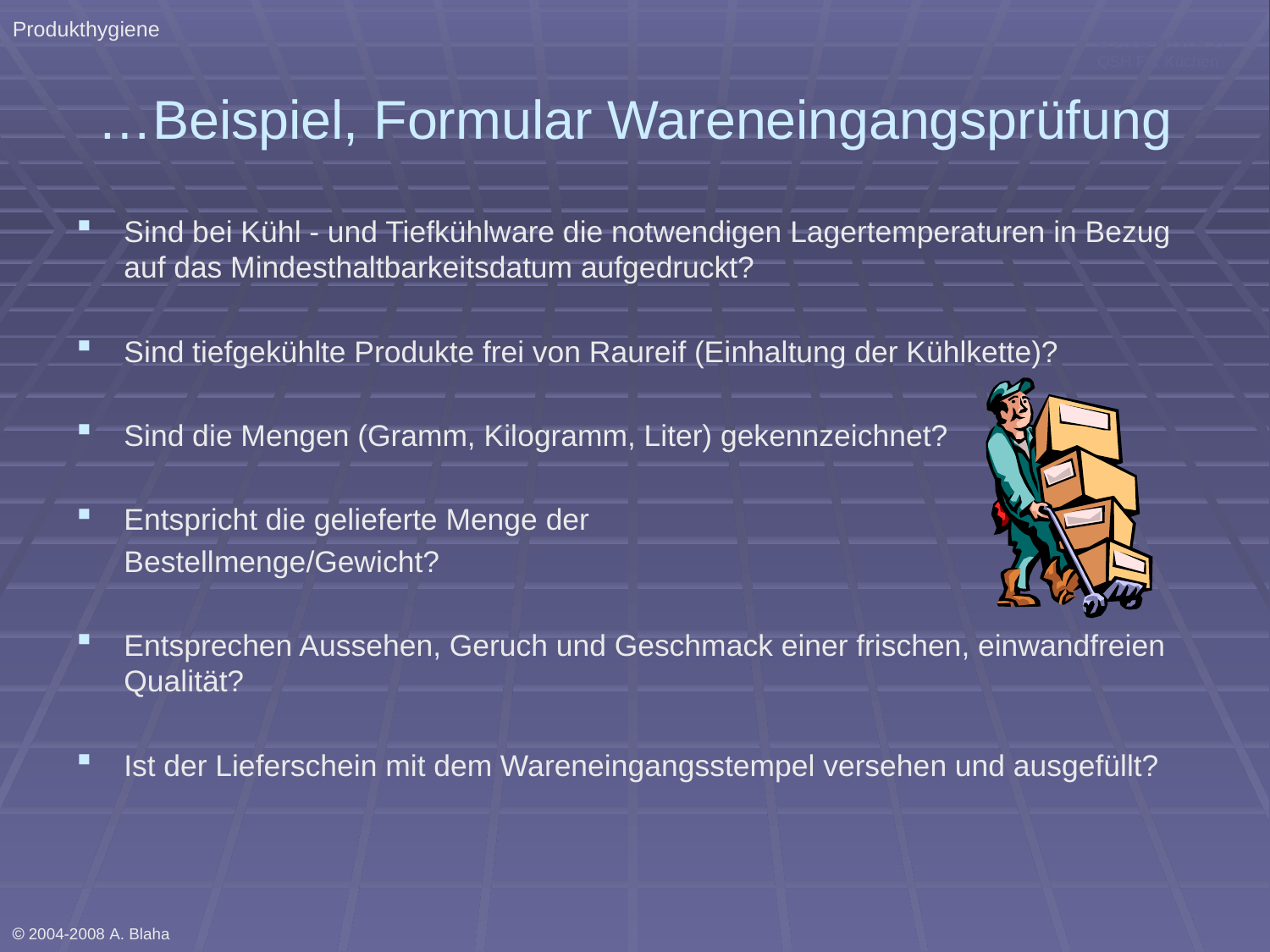

Produkthygiene
© 2004-2008 A. B. QSH Für Küchen
# …Beispiel, Formular Wareneingangsprüfung
Sind bei Kühl - und Tiefkühlware die notwendigen Lagertemperaturen in Bezug auf das Mindesthaltbarkeitsdatum aufgedruckt?

Sind tiefgekühlte Produkte frei von Raureif (Einhaltung der Kühlkette)?

Sind die Mengen (Gramm, Kilogramm, Liter) gekennzeichnet?

Entspricht die gelieferte Menge der
	Bestellmenge/Gewicht?

Entsprechen Aussehen, Geruch und Geschmack einer frischen, einwandfreien Qualität?

Ist der Lieferschein mit dem Wareneingangsstempel versehen und ausgefüllt?

© 2004-2008 A. Blaha